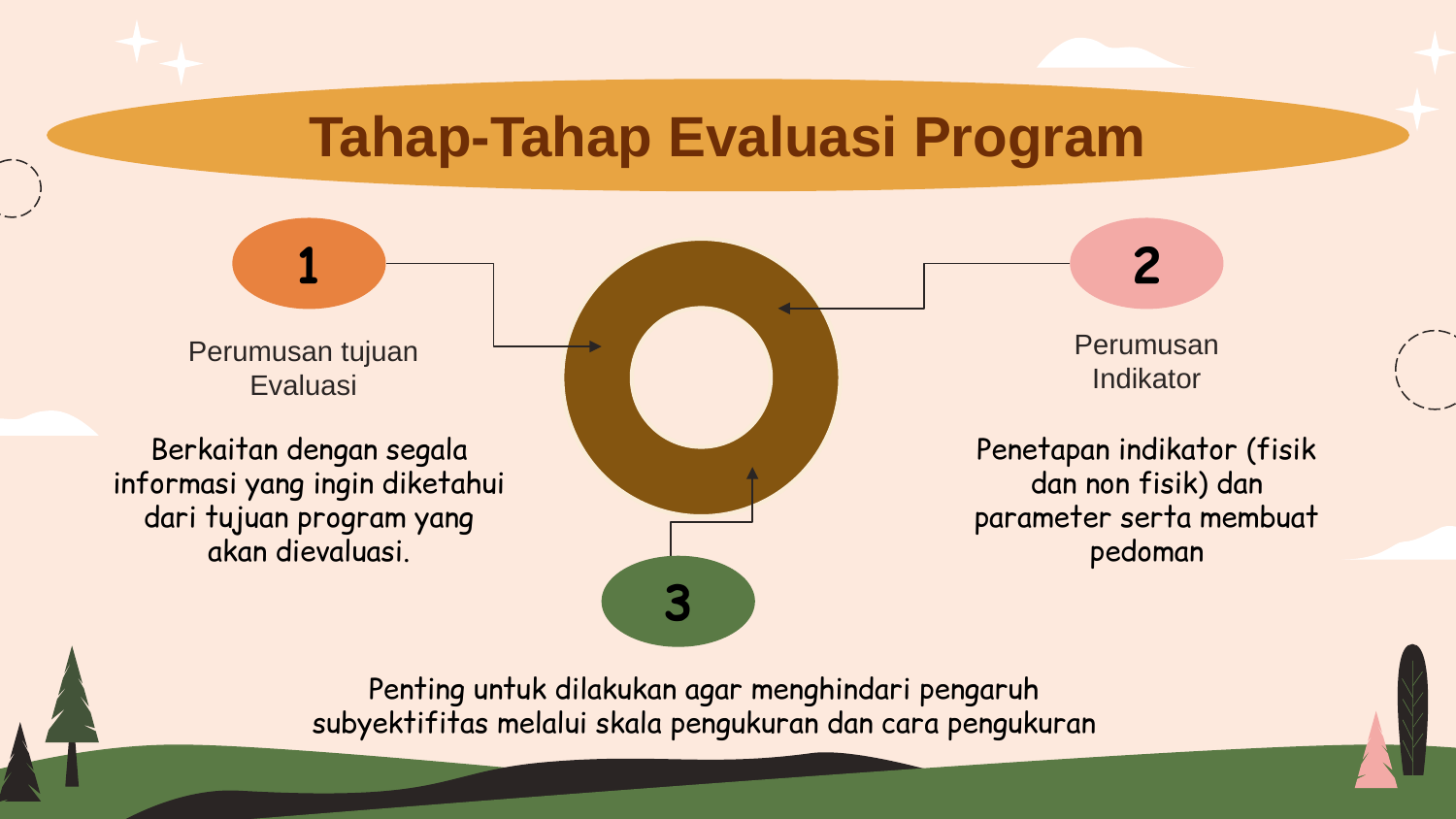

# Tahap-Tahap Evaluasi Program
1
2

Perumusan tujuan Evaluasi

Perumusan Indikator
Berkaitan dengan segala informasi yang ingin diketahui dari tujuan program yang akan dievaluasi.
Penetapan indikator (fisik dan non fisik) dan parameter serta membuat pedoman

3
Penting untuk dilakukan agar menghindari pengaruh subyektifitas melalui skala pengukuran dan cara pengukuran